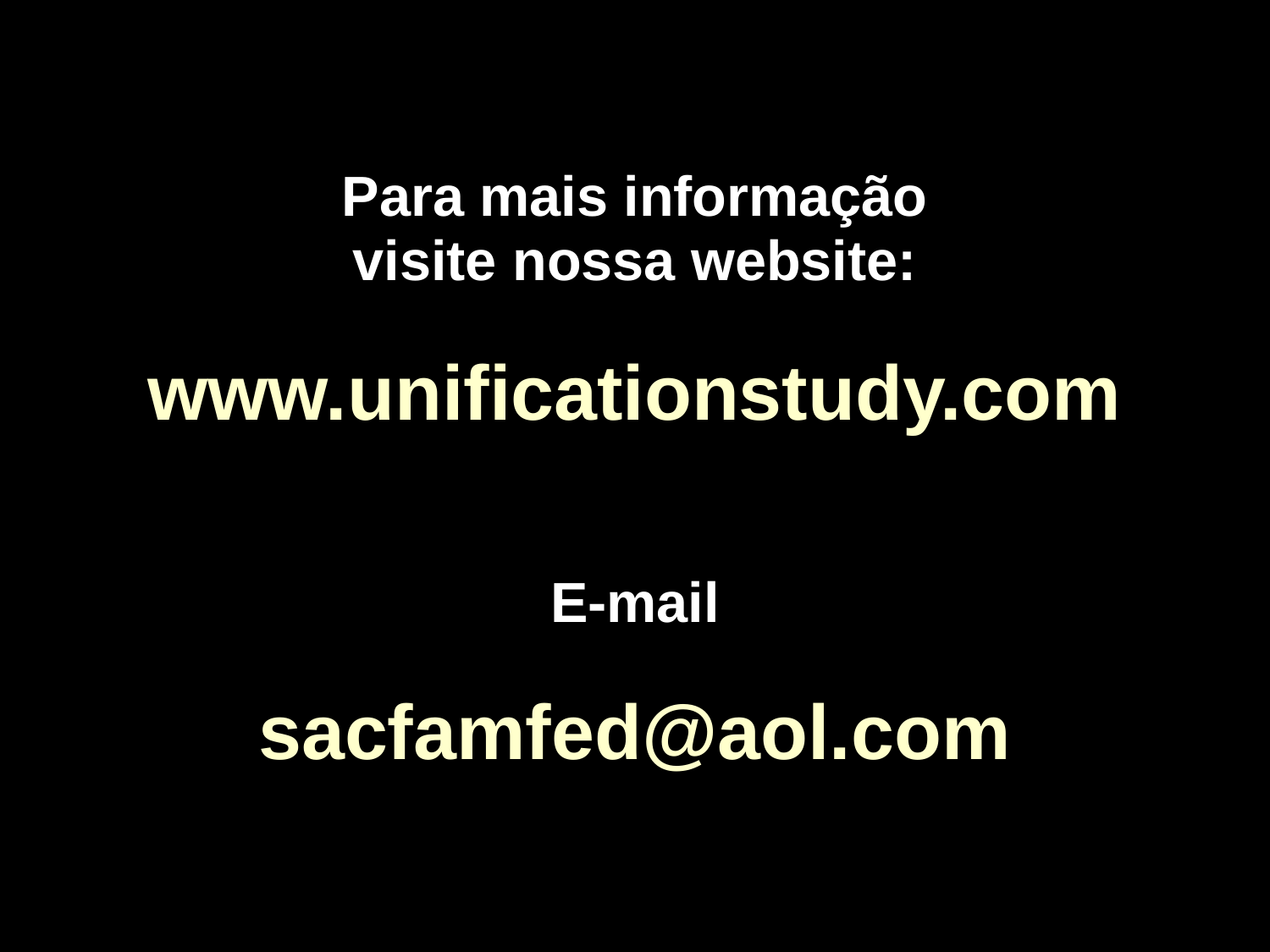

Para mais informação visite nossa website:
www.unificationstudy.com
E-mail
sacfamfed@aol.com